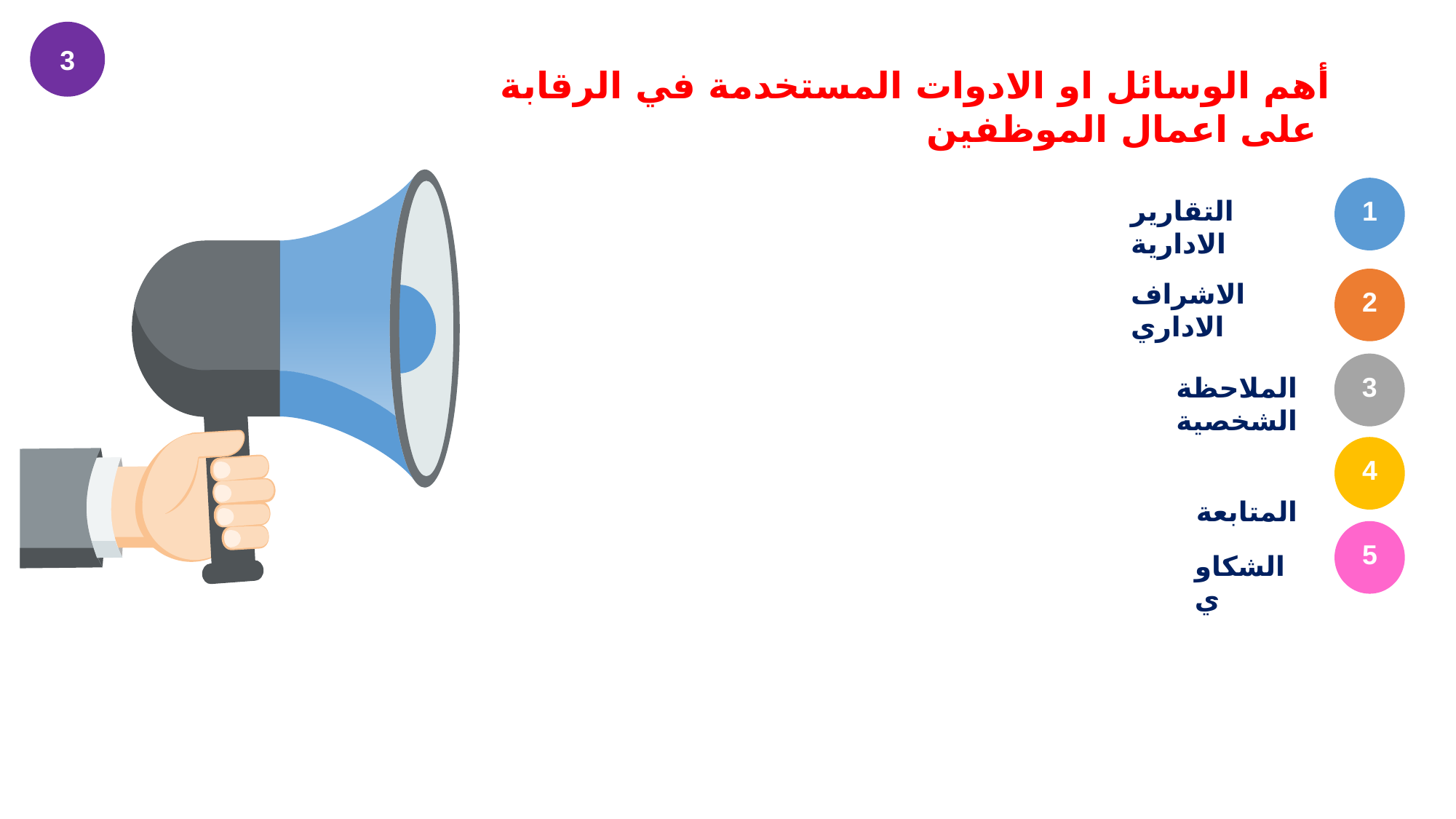

3

أهم الوسائل او الادوات المستخدمة في الرقابة على اعمال الموظفين

1
التقارير الادارية

2
الاشراف الاداري
3
   الملاحظة الشخصية

4
    المتابعة

5
الشكاوي